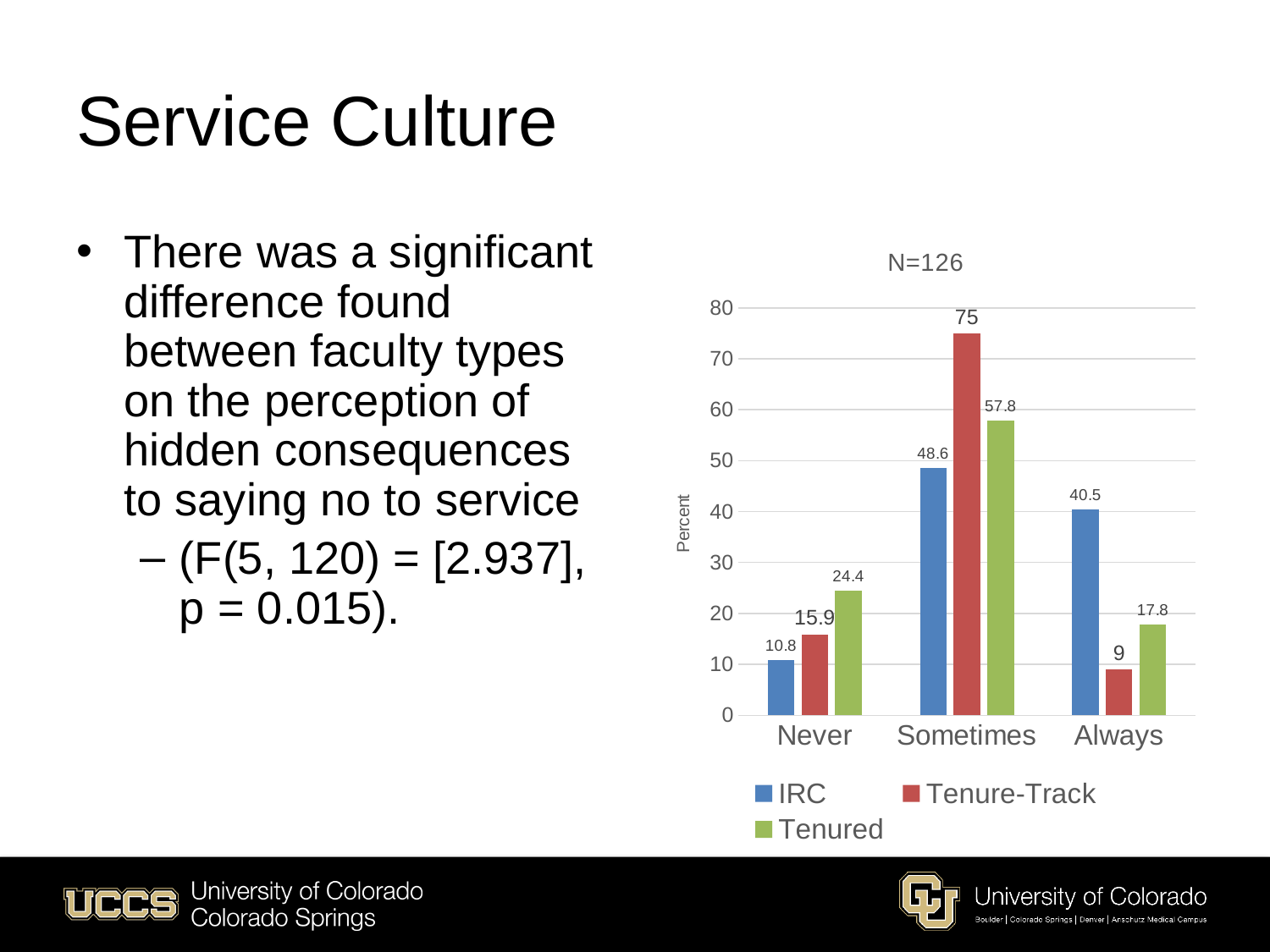

# Service Culture
There was a significant difference found between faculty types on the perception of hidden consequences to saying no to service
(F(5, 120) = [2.937], p = 0.015).

### Chart: N=126

| Category | IRC | Tenure-Track | Tenured |
|---|---|---|---|
| Never | 10.8 | 15.9 | 24.4 |
| Sometimes | 48.6 | 75.0 | 57.8 |
| Always | 40.5 | 9.0 | 17.8 |